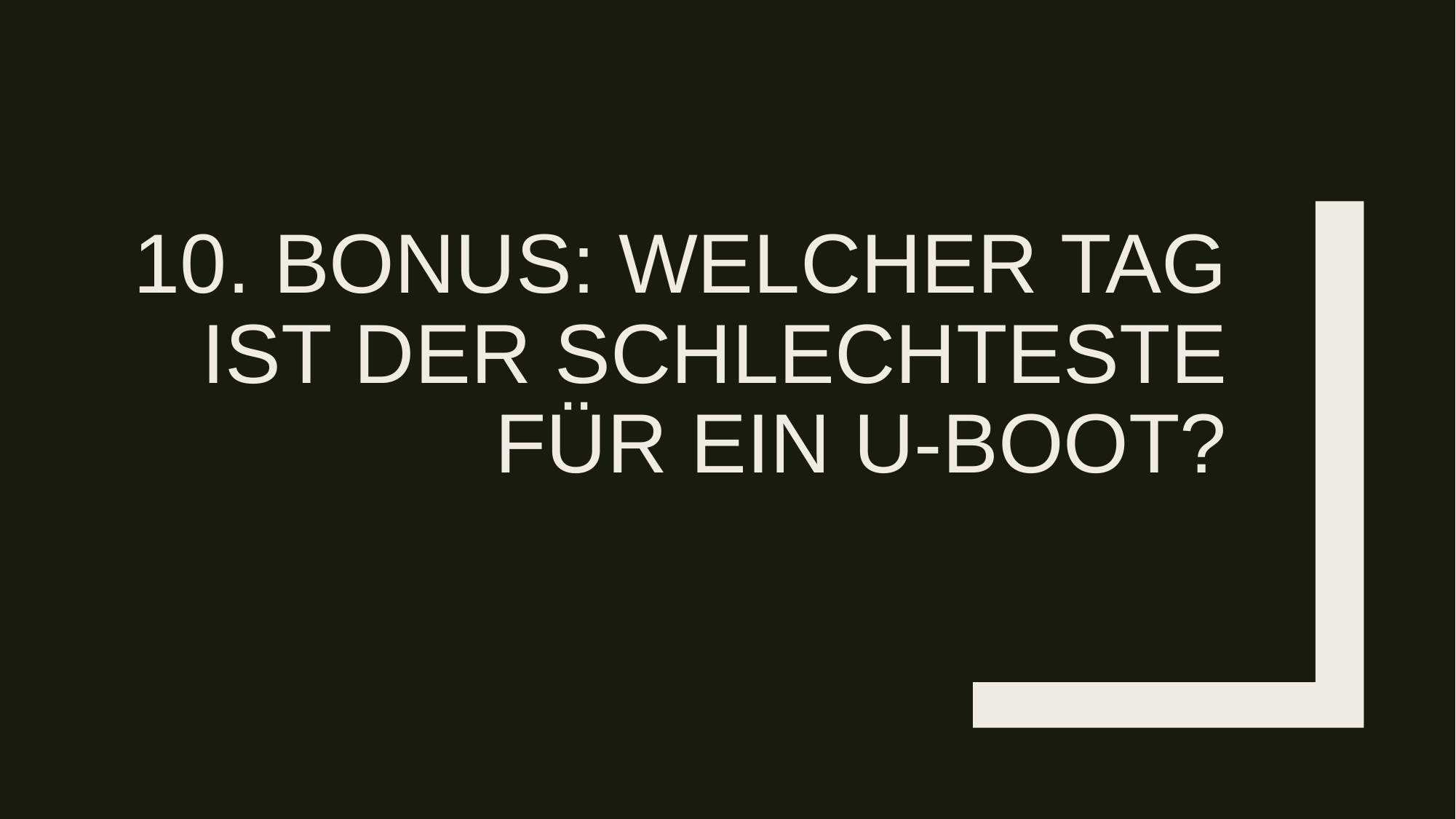

# 10. Bonus: Welcher Tag ist der schlechteste für ein U-Boot?